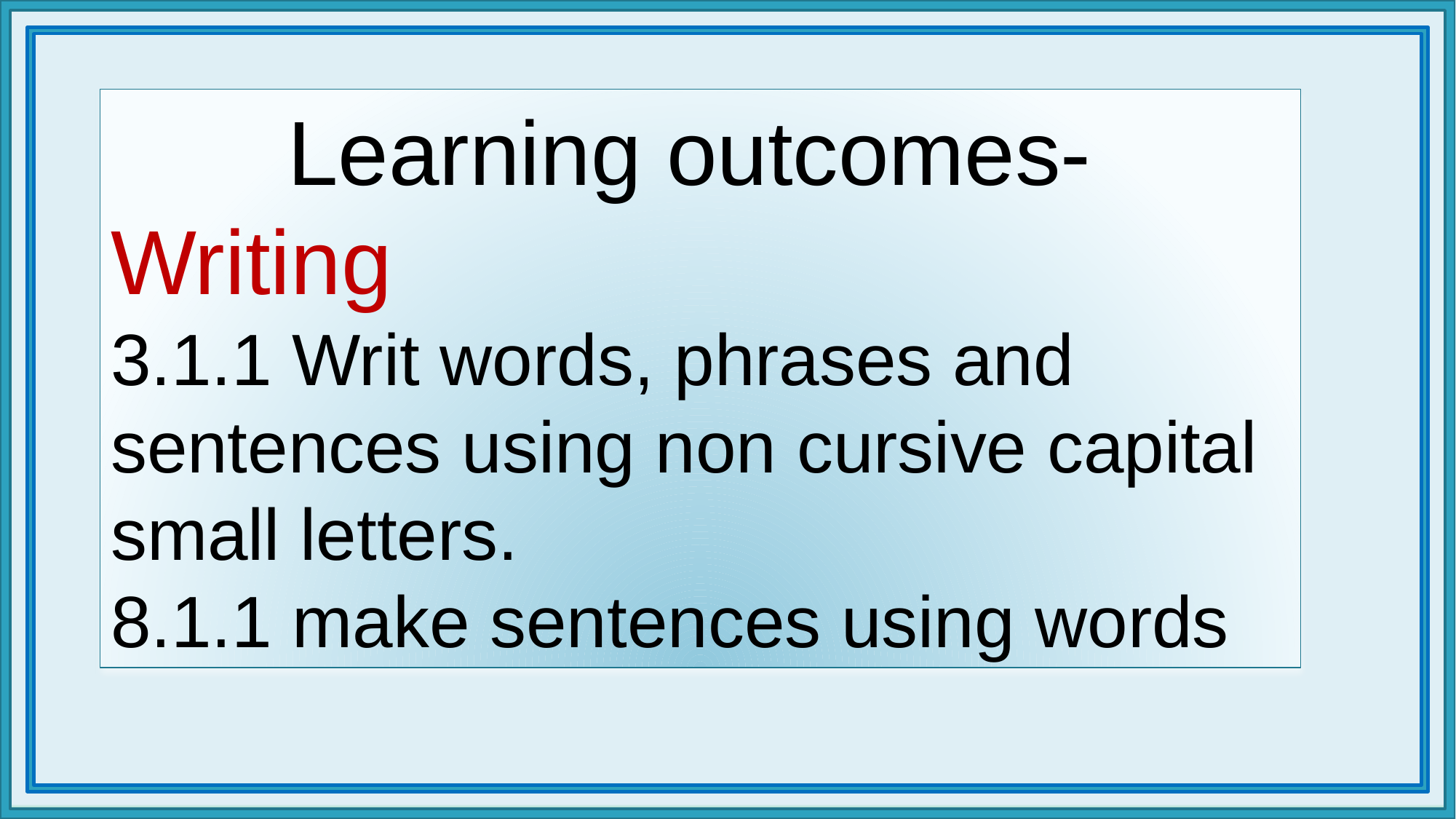

Learning outcomes-
Writing
3.1.1 Writ words, phrases and sentences using non cursive capital small letters.
8.1.1 make sentences using words